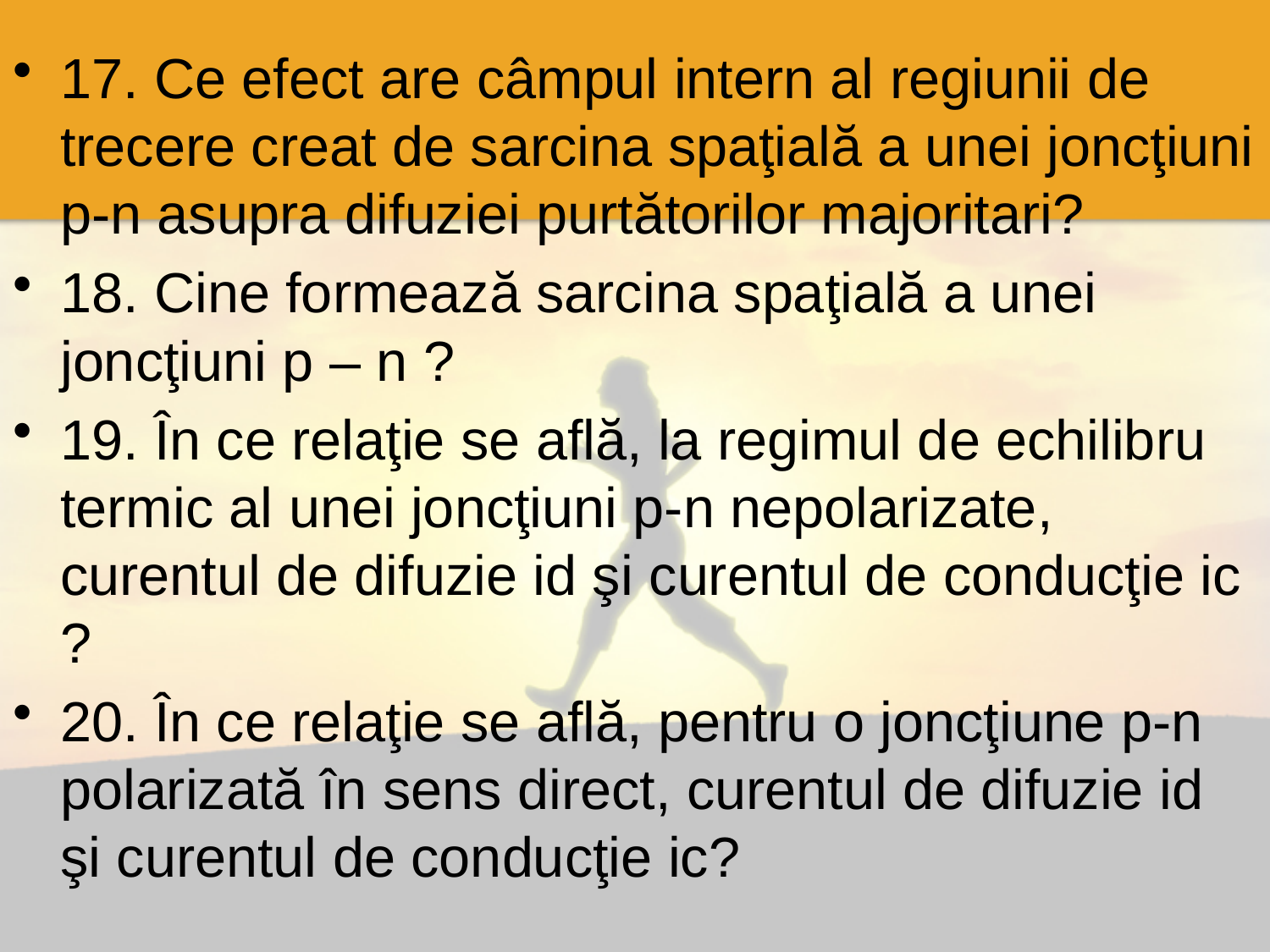

17. Ce efect are câmpul intern al regiunii de trecere creat de sarcina spaţială a unei joncţiuni p-n asupra difuziei purtătorilor majoritari?
18. Cine formează sarcina spaţială a unei joncţiuni p – n ?
19. În ce relaţie se află, la regimul de echilibru termic al unei joncţiuni p-n nepolarizate, curentul de difuzie id şi curentul de conducţie ic ?
20. În ce relaţie se află, pentru o joncţiune p-n polarizată în sens direct, curentul de difuzie id şi curentul de conducţie ic?